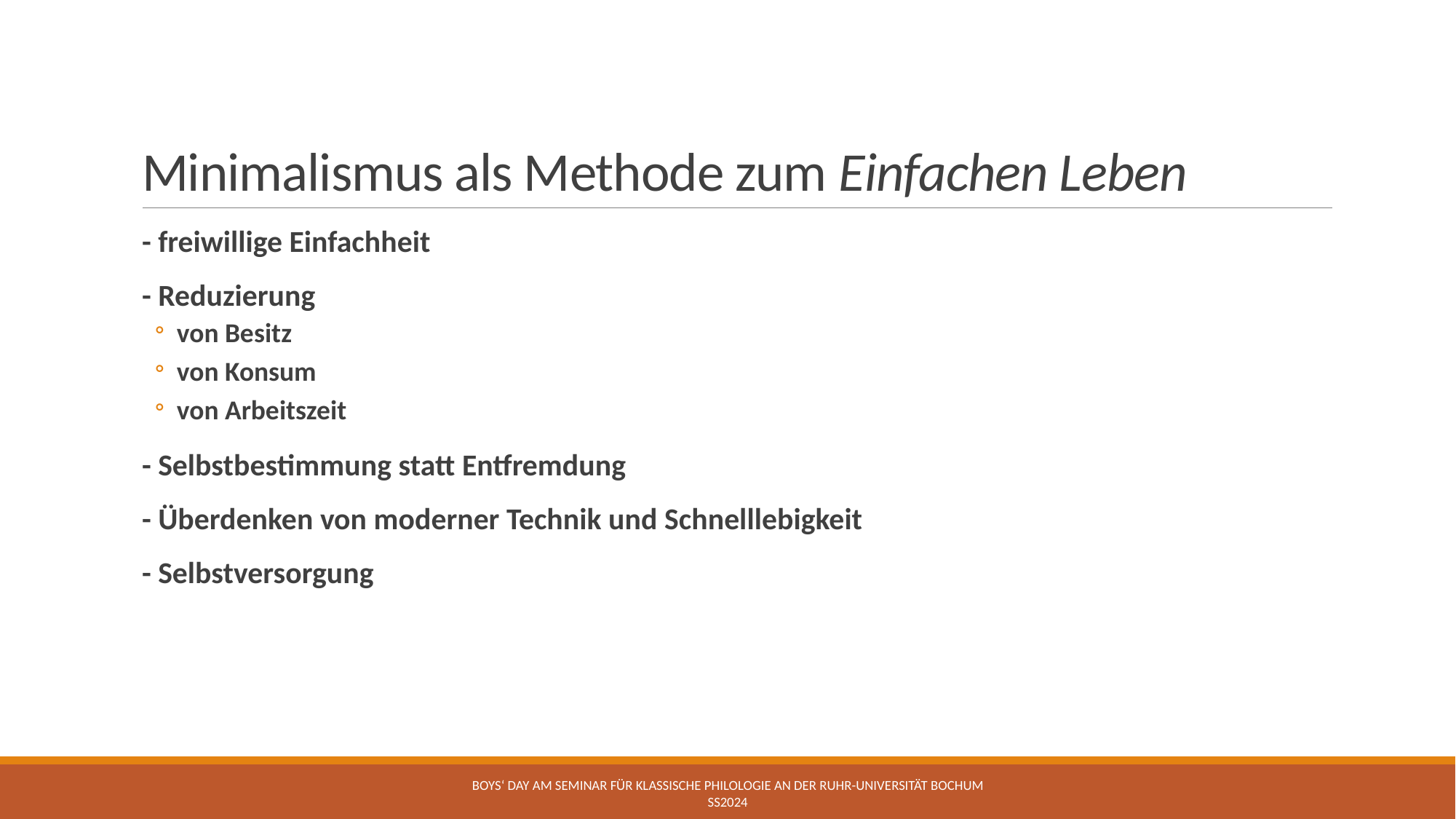

# Minimalismus als Methode zum Einfachen Leben
- freiwillige Einfachheit
- Reduzierung
von Besitz
von Konsum
von Arbeitszeit
- Selbstbestimmung statt Entfremdung
- Überdenken von moderner Technik und Schnelllebigkeit
- Selbstversorgung

Boys‘ Day am Seminar für Klassische Philologie an der ruhr-universität Bochum
SS2024